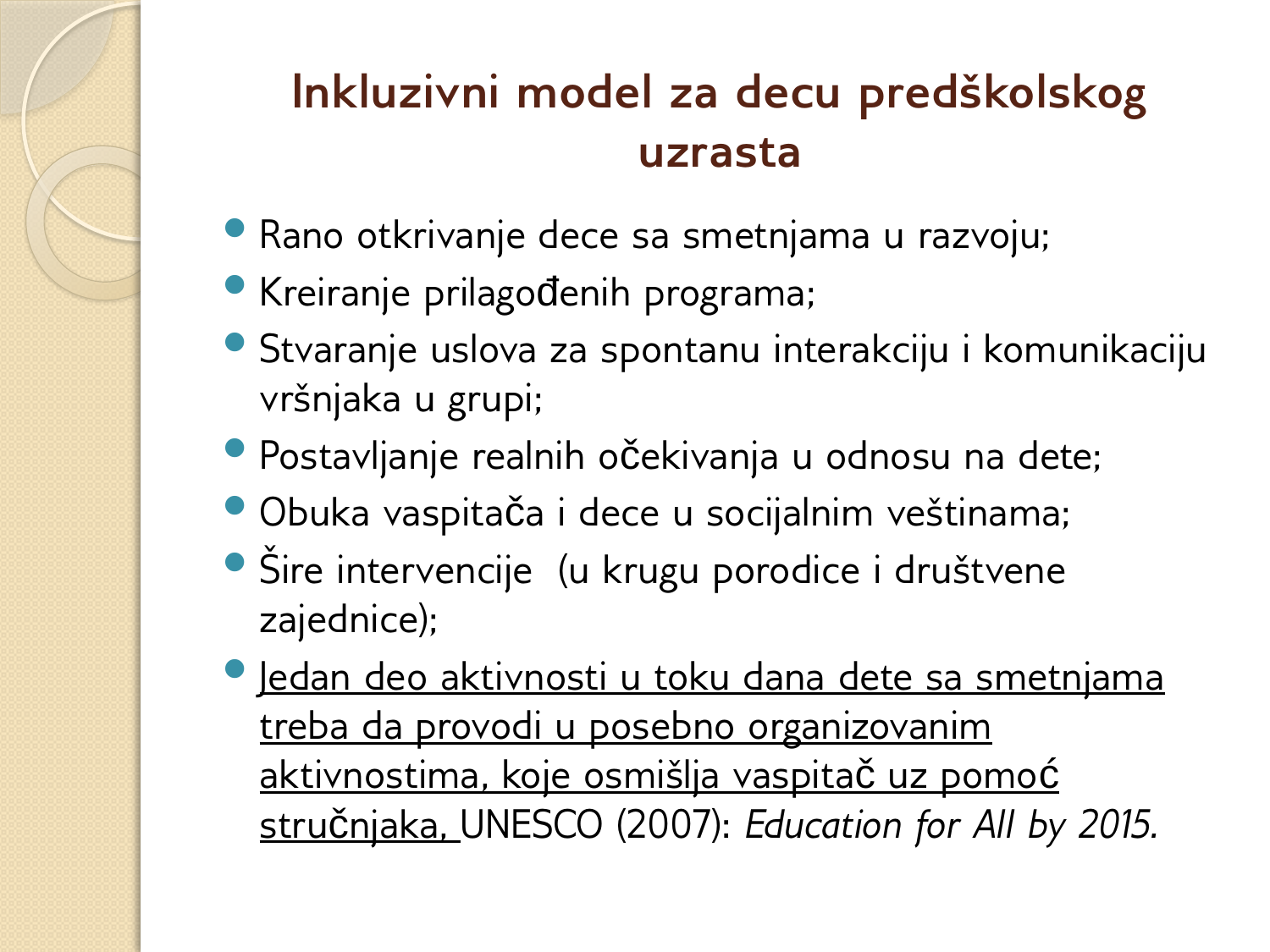

# Inkluzivni model za decu predškolskog uzrasta
Rano otkrivanje dece sa smetnjama u razvoju;
Kreiranje prilagođenih programa;
Stvaranje uslova za spontanu interakciju i komunikaciju vršnjaka u grupi;
Postavljanje realnih očekivanja u odnosu na dete;
Obuka vaspitača i dece u socijalnim veštinama;
Šire intervencije  (u krugu porodice i društvene zajednice);
Jedan deo aktivnosti u toku dana dete sa smetnjama treba da provodi u posebno organizovanim aktivnostima, koje osmišlja vaspitač uz pomoć stručnjaka, UNESCO (2007): Education for All by 2015.